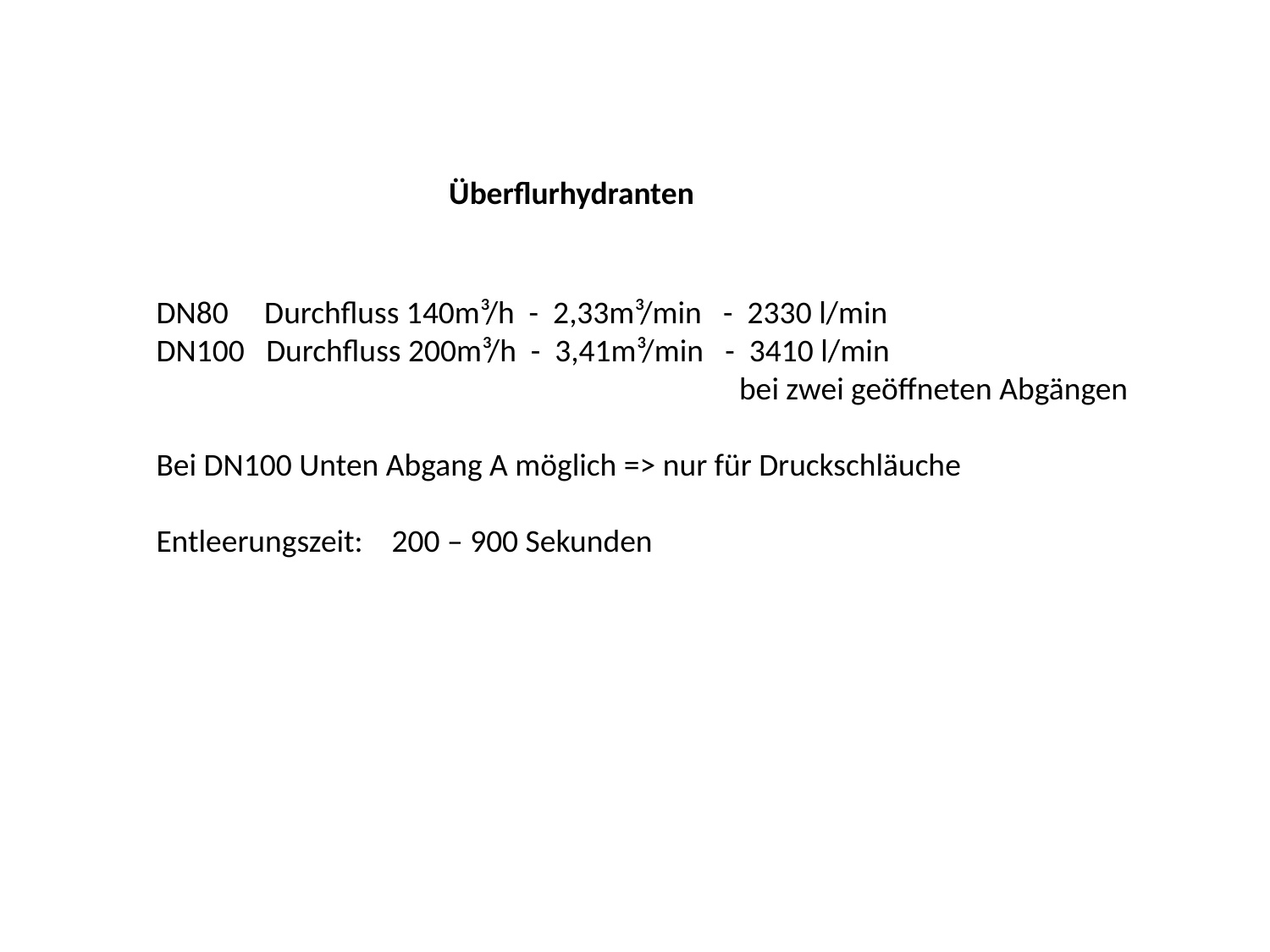

Überflurhydranten
DN80     Durchfluss 140m³/h  -  2,33m³/min   -  2330 l/min
DN100   Durchfluss 200m³/h  -  3,41m³/min   -  3410 l/min
                                                                                 bei zwei geöffneten Abgängen

Bei DN100 Unten Abgang A möglich => nur für Druckschläuche

Entleerungszeit:    200 – 900 Sekunden